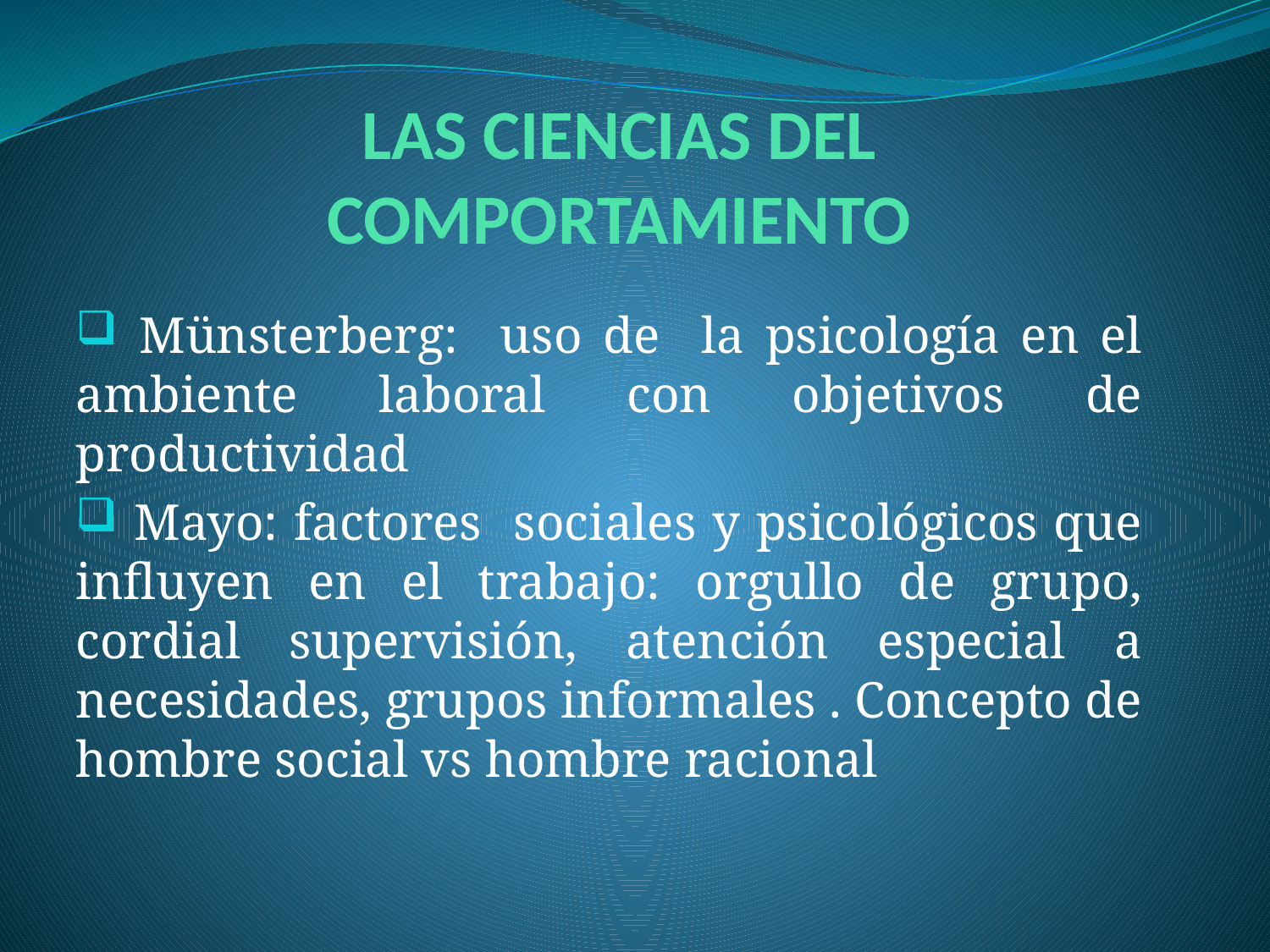

# LAS CIENCIAS DEL COMPORTAMIENTO
 Münsterberg:  uso de  la psicología en el ambiente laboral con objetivos de productividad
 Mayo: factores  sociales y psicológicos que influyen en el trabajo: orgullo de grupo, cordial supervisión, atención especial a necesidades, grupos informales . Concepto de hombre social vs hombre racional